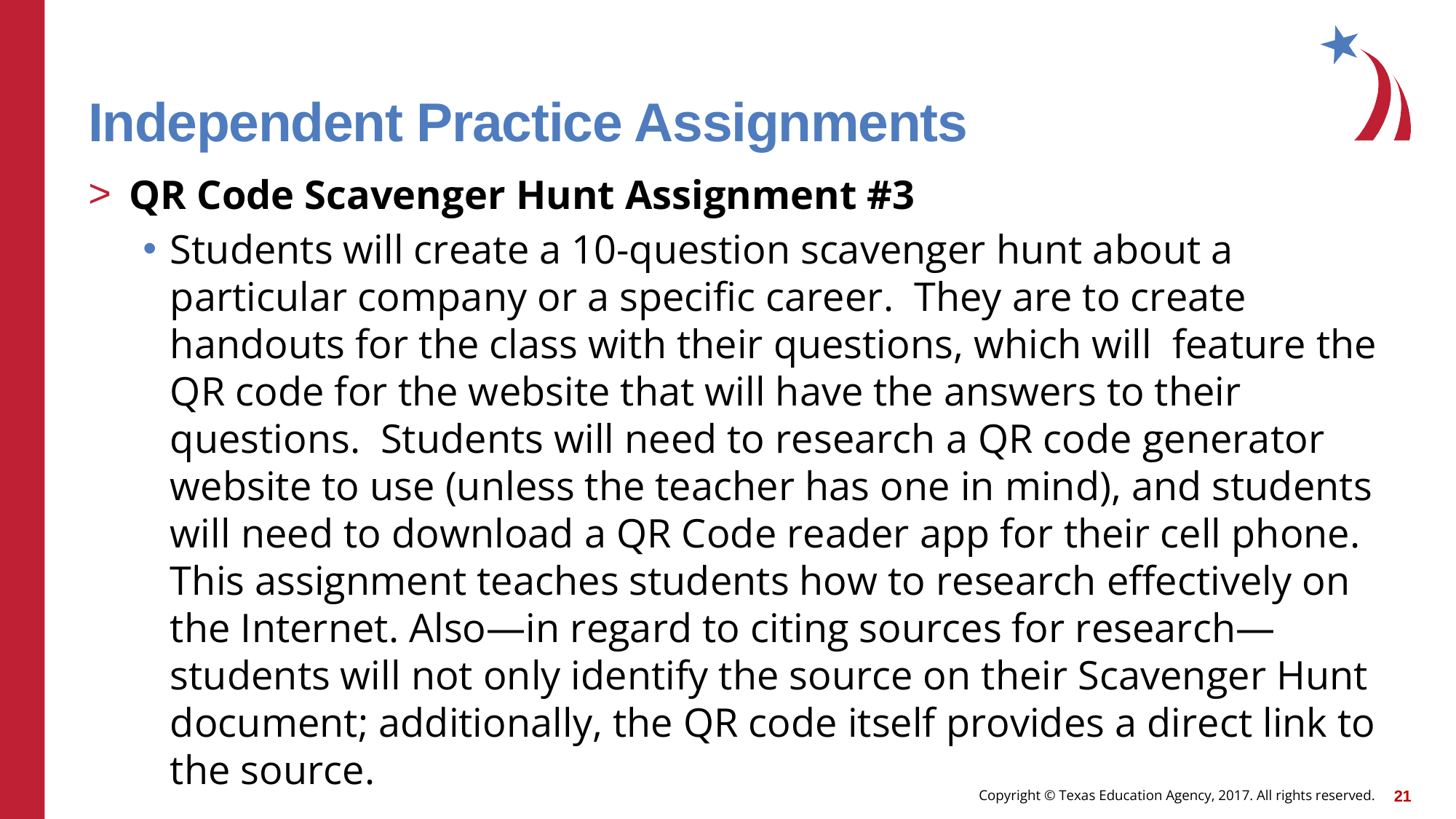

# Independent Practice Assignments
QR Code Scavenger Hunt Assignment #3
Students will create a 10-question scavenger hunt about a particular company or a specific career.  They are to create handouts for the class with their questions, which will  feature the QR code for the website that will have the answers to their questions.  Students will need to research a QR code generator website to use (unless the teacher has one in mind), and students will need to download a QR Code reader app for their cell phone.  This assignment teaches students how to research effectively on the Internet. Also—in regard to citing sources for research—students will not only identify the source on their Scavenger Hunt document; additionally, the QR code itself provides a direct link to the source.